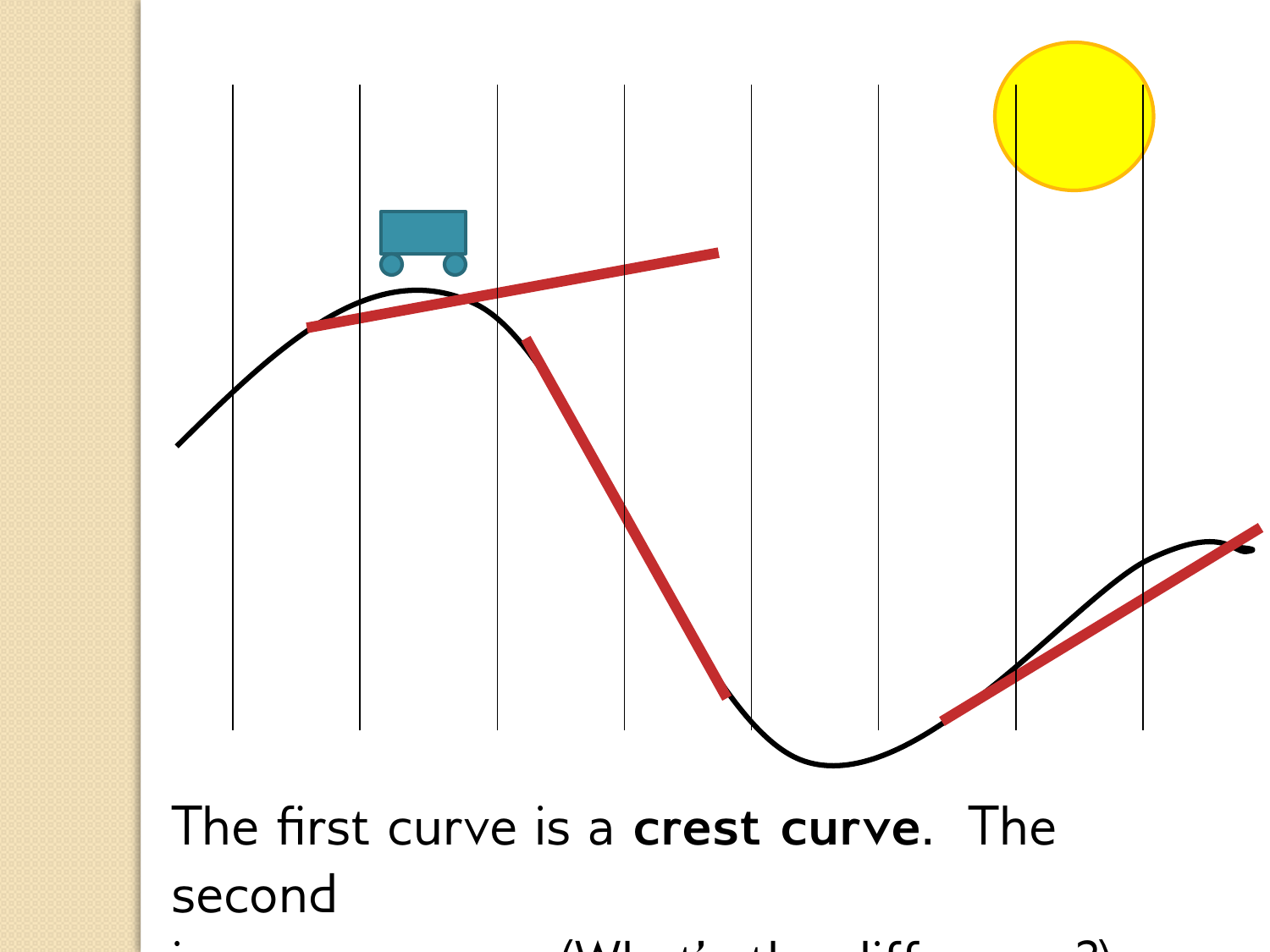

The first curve is a crest curve.  The second
is a sag curve.  (What’s the difference?)